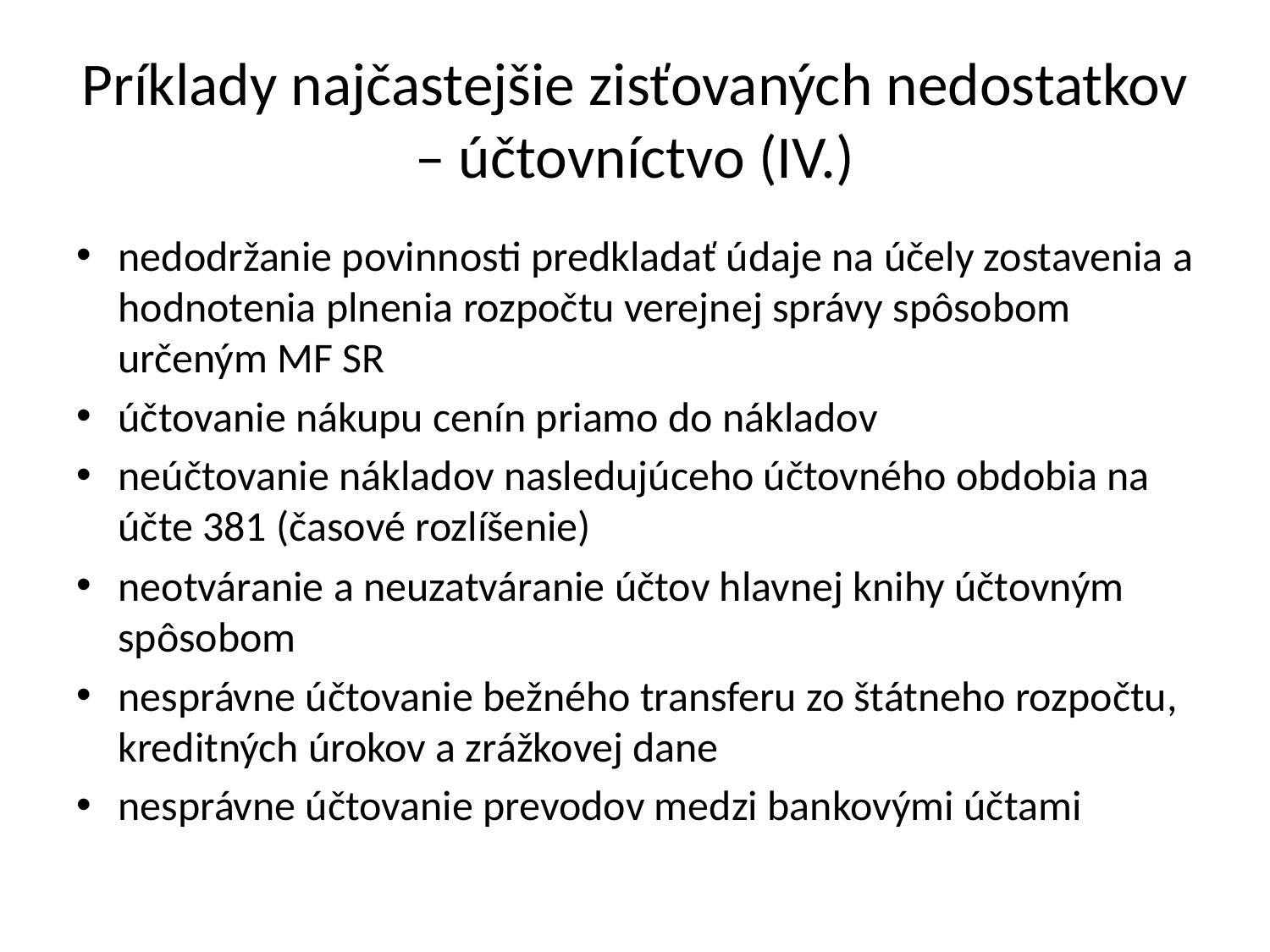

# Príklady najčastejšie zisťovaných nedostatkov – účtovníctvo (IV.)
nedodržanie povinnosti predkladať údaje na účely zostavenia a hodnotenia plnenia rozpočtu verejnej správy spôsobom určeným MF SR
účtovanie nákupu cenín priamo do nákladov
neúčtovanie nákladov nasledujúceho účtovného obdobia na účte 381 (časové rozlíšenie)
neotváranie a neuzatváranie účtov hlavnej knihy účtovným spôsobom
nesprávne účtovanie bežného transferu zo štátneho rozpočtu, kreditných úrokov a zrážkovej dane
nesprávne účtovanie prevodov medzi bankovými účtami